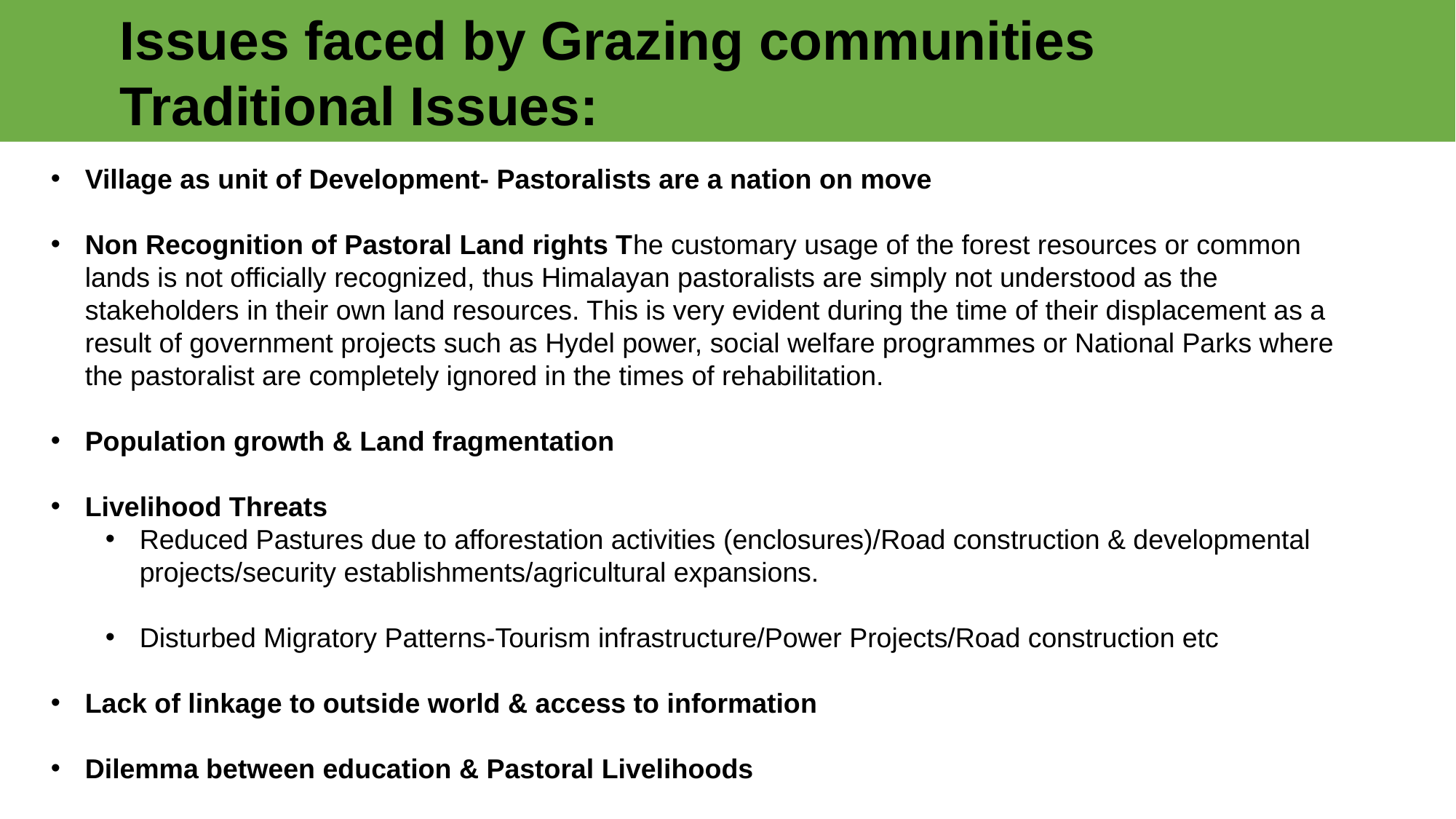

Issues faced by Grazing communities
	Traditional Issues:
Village as unit of Development- Pastoralists are a nation on move

Non Recognition of Pastoral Land rights The customary usage of the forest resources or common lands is not officially recognized, thus Himalayan pastoralists are simply not understood as the stakeholders in their own land resources. This is very evident during the time of their displacement as a result of government projects such as Hydel power, social welfare programmes or National Parks where the pastoralist are completely ignored in the times of rehabilitation.

Population growth & Land fragmentation

Livelihood Threats
Reduced Pastures due to afforestation activities (enclosures)/Road construction & developmental projects/security establishments/agricultural expansions.

Disturbed Migratory Patterns-Tourism infrastructure/Power Projects/Road construction etc

Lack of linkage to outside world & access to information

Dilemma between education & Pastoral Livelihoods